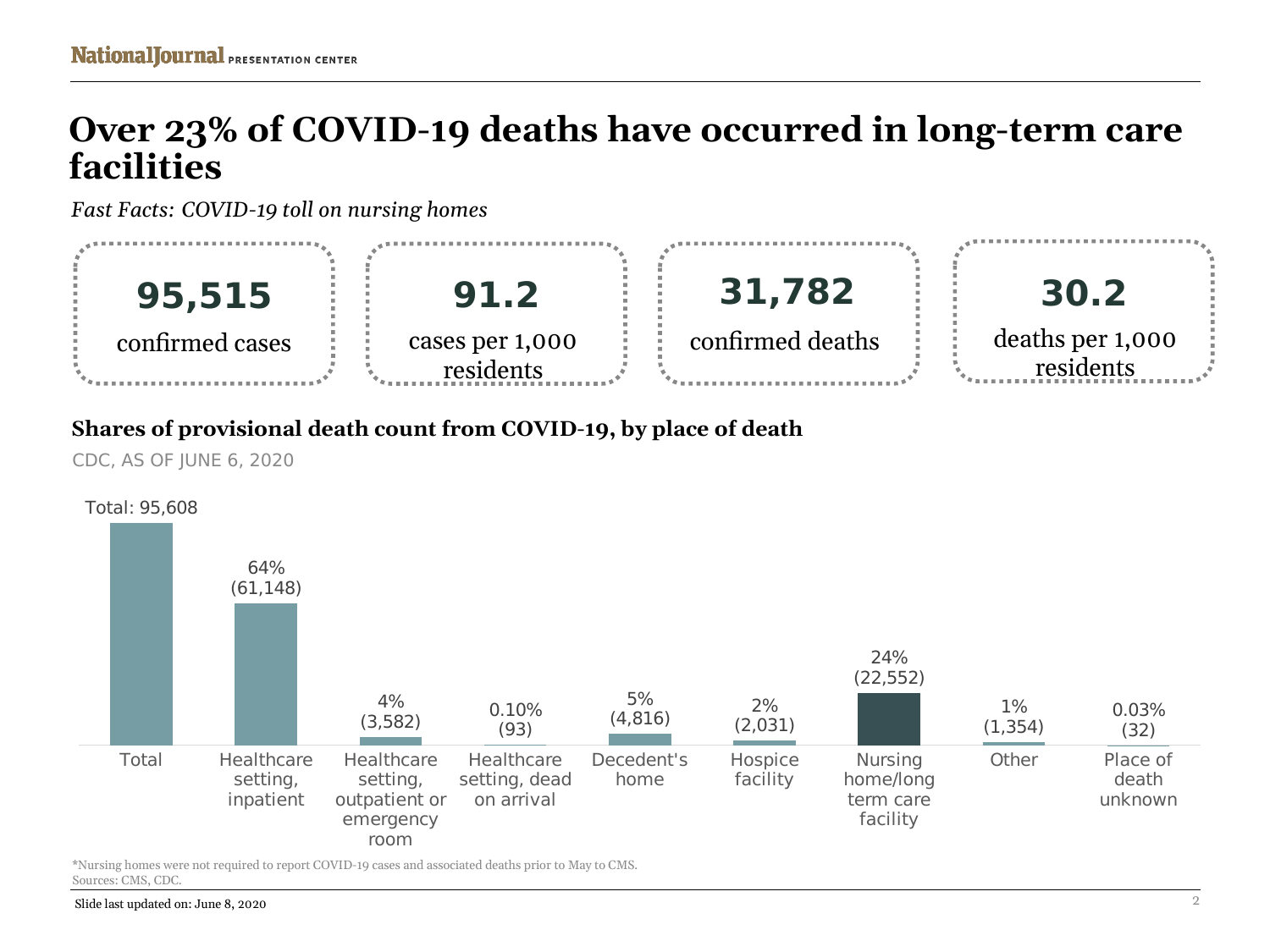

# Over 23% of COVID-19 deaths have occurred in long-term care facilities
Fast Facts: COVID-19 toll on nursing homes

30.2
deaths per 1,000 residents

95,515
confirmed cases

31,782
confirmed deaths

91.2
cases per 1,000 residents
Shares of provisional death count from COVID-19, by place of death

CDC, AS OF JUNE 6, 2020

### Chart

| Category | All COVID-19 Deaths (U07.1) |
|---|---|
| Total | 95608.0 |
| Healthcare setting, inpatient | 61148.0 |
| Healthcare setting, outpatient or emergency room | 3582.0 |
| Healthcare setting, dead on arrival | 93.0 |
| Decedent's home | 4816.0 |
| Hospice facility | 2031.0 |
| Nursing home/long term care facility | 22552.0 |
| Other | 1354.0 |
| Place of death unknown | 32.0 |
*Nursing homes were not required to report COVID-19 cases and associated deaths prior to May to CMS.
Sources: CMS, CDC.
2
Slide last updated on: June 8, 2020